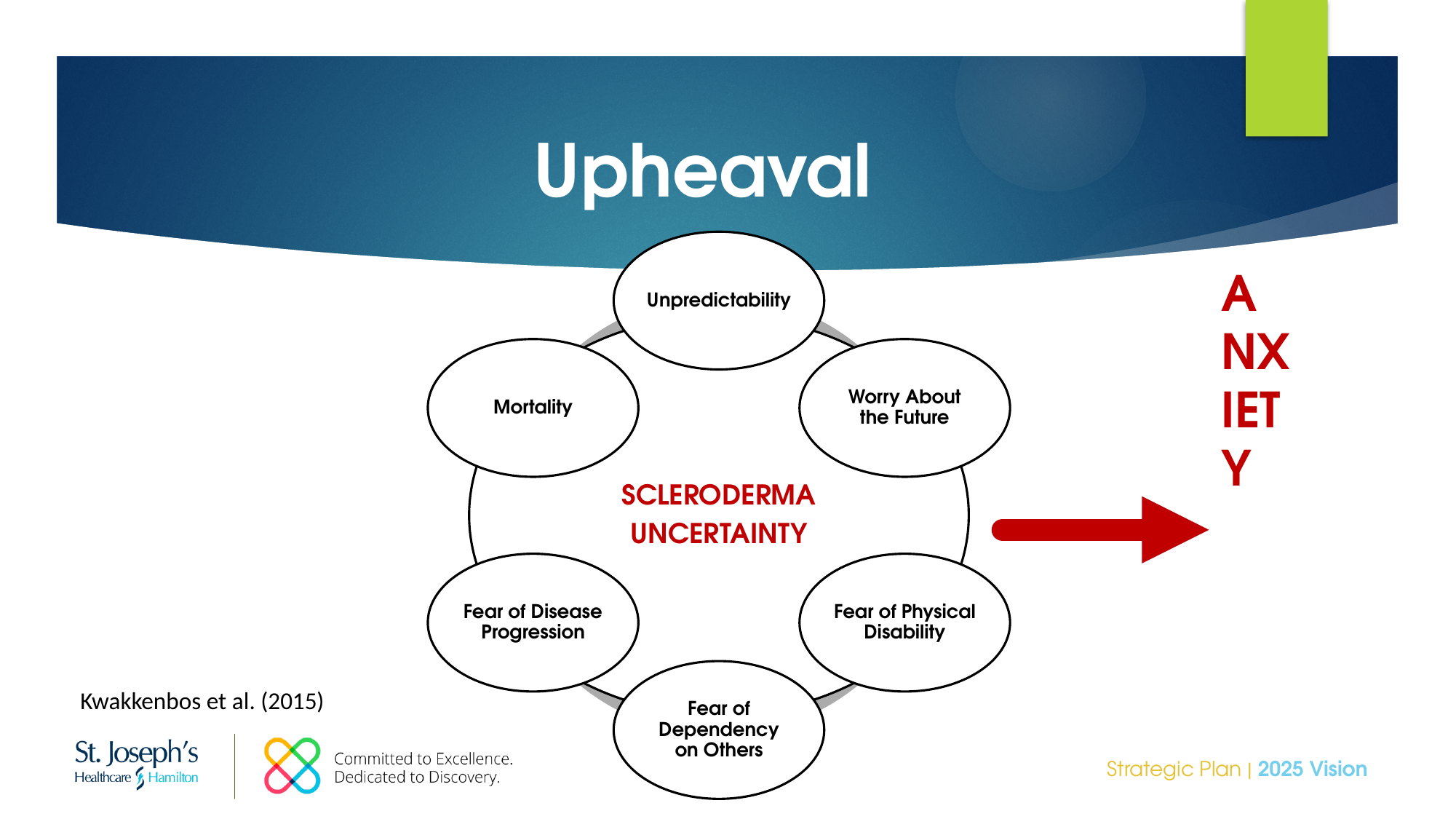

Upheaval

SCLERODERMA
UNCERTAINTY
Unpredictability
Worry About the Future
Fear of Physical Disability
Fear of Dependency on Others
Fear of Disease Progression
Mortality
ANXIETY

Kwakkenbos et al. (2015)